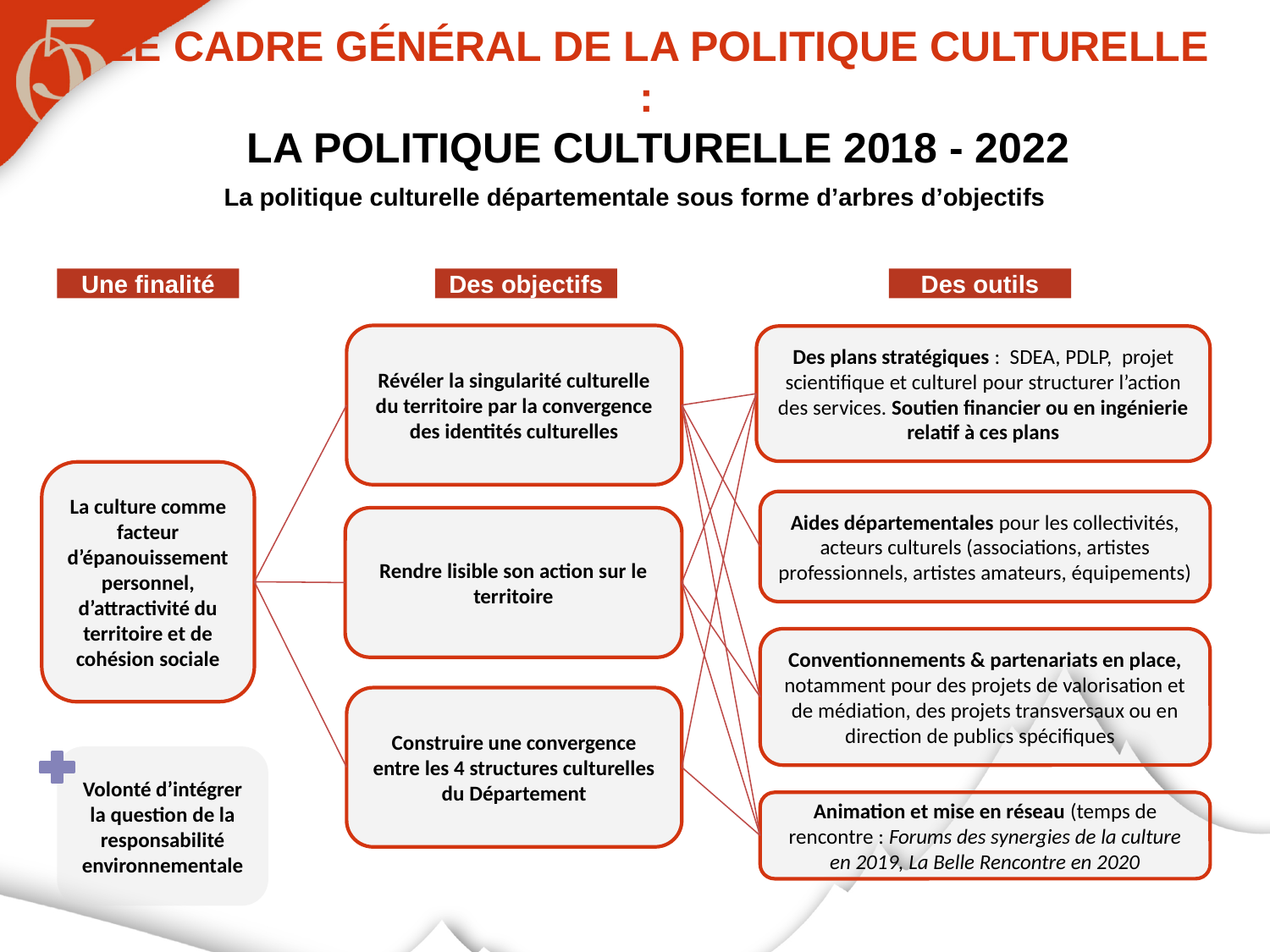

# Le cadre général de la politique culturelle : la politique culturelle 2018 - 2022
La politique culturelle départementale sous forme d’arbres d’objectifs
Une finalité
Des objectifs
Des outils
Révéler la singularité culturelle du territoire par la convergence des identités culturelles
Des plans stratégiques :  SDEA, PDLP,  projet scientifique et culturel pour structurer l’action des services. Soutien financier ou en ingénierie relatif à ces plans
La culture comme facteur d’épanouissement personnel,
d’attractivité du territoire et de cohésion sociale
Aides départementales pour les collectivités, acteurs culturels (associations, artistes professionnels, artistes amateurs, équipements)
Rendre lisible son action sur le territoire
Conventionnements & partenariats en place, notamment pour des projets de valorisation et de médiation, des projets transversaux ou en direction de publics spécifiques
Construire une convergence entre les 4 structures culturelles du Département
Volonté d’intégrer la question de la responsabilité environnementale

Animation et mise en réseau (temps de rencontre : Forums des synergies de la culture en 2019, La Belle Rencontre en 2020